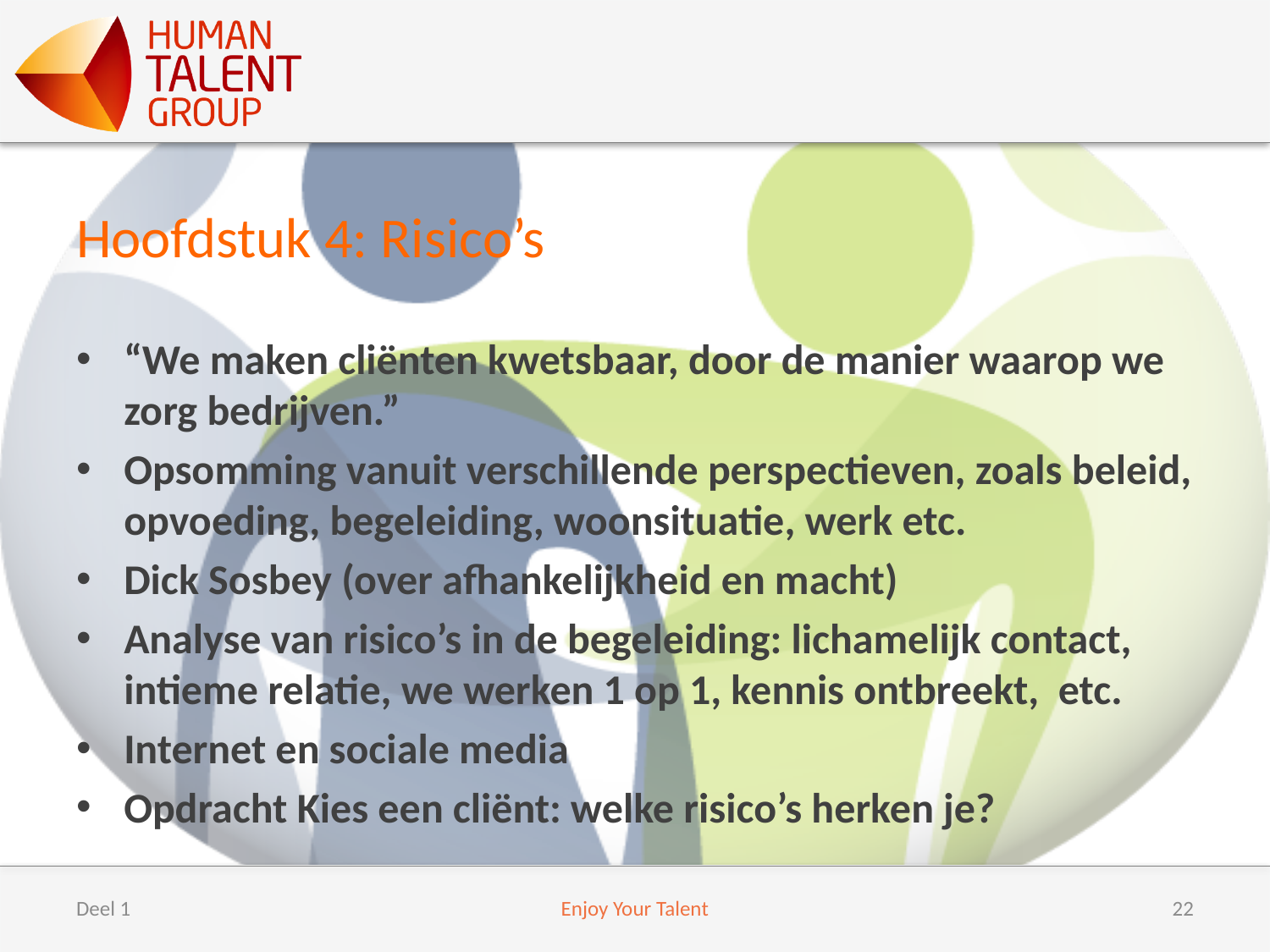

# Hoofdstuk 4: Risico’s
“We maken cliënten kwetsbaar, door de manier waarop we zorg bedrijven.”
Opsomming vanuit verschillende perspectieven, zoals beleid, opvoeding, begeleiding, woonsituatie, werk etc.
Dick Sosbey (over afhankelijkheid en macht)
Analyse van risico’s in de begeleiding: lichamelijk contact, intieme relatie, we werken 1 op 1, kennis ontbreekt,  etc.
Internet en sociale media
Opdracht Kies een cliënt: welke risico’s herken je?
Deel 1
Enjoy Your Talent
22